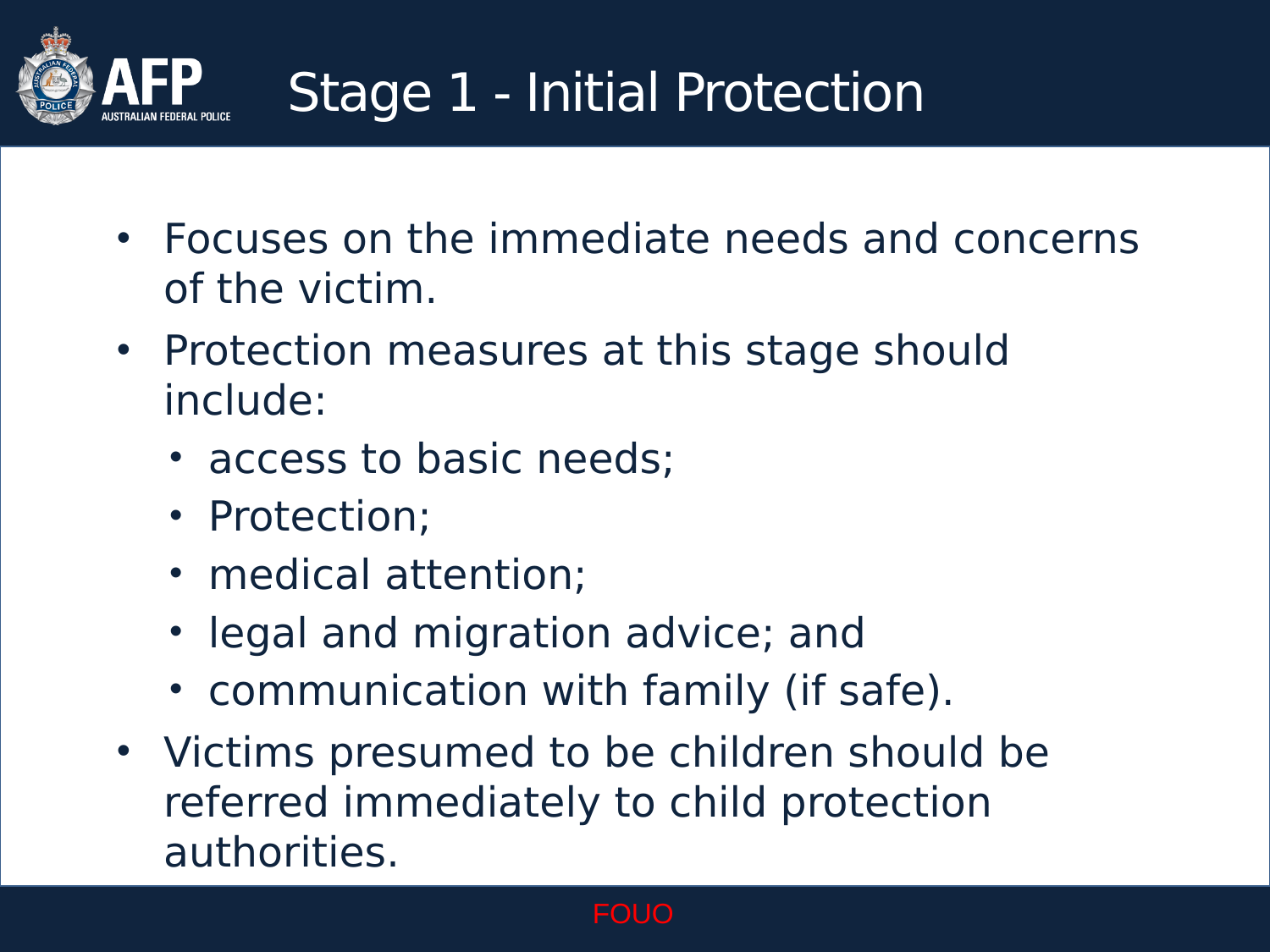

Stage 1 - Initial Protection
Focuses on the immediate needs and concerns of the victim.
Protection measures at this stage should include:
access to basic needs;
Protection;
medical attention;
legal and migration advice; and
communication with family (if safe).
Victims presumed to be children should be referred immediately to child protection authorities.